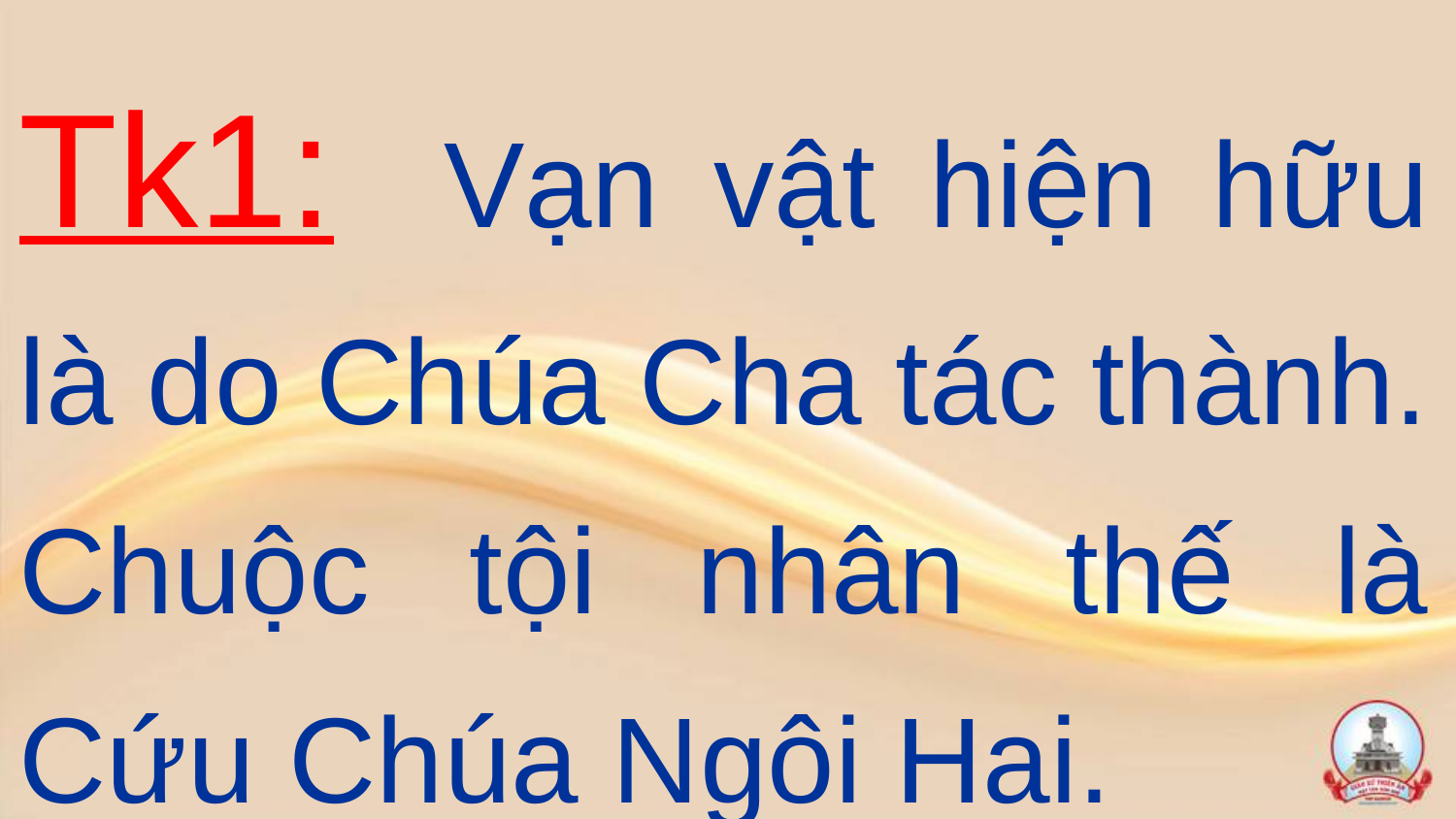

Tk1:  Vạn vật hiện hữu là do Chúa Cha tác thành. Chuộc tội nhân thế là Cứu Chúa Ngôi Hai.